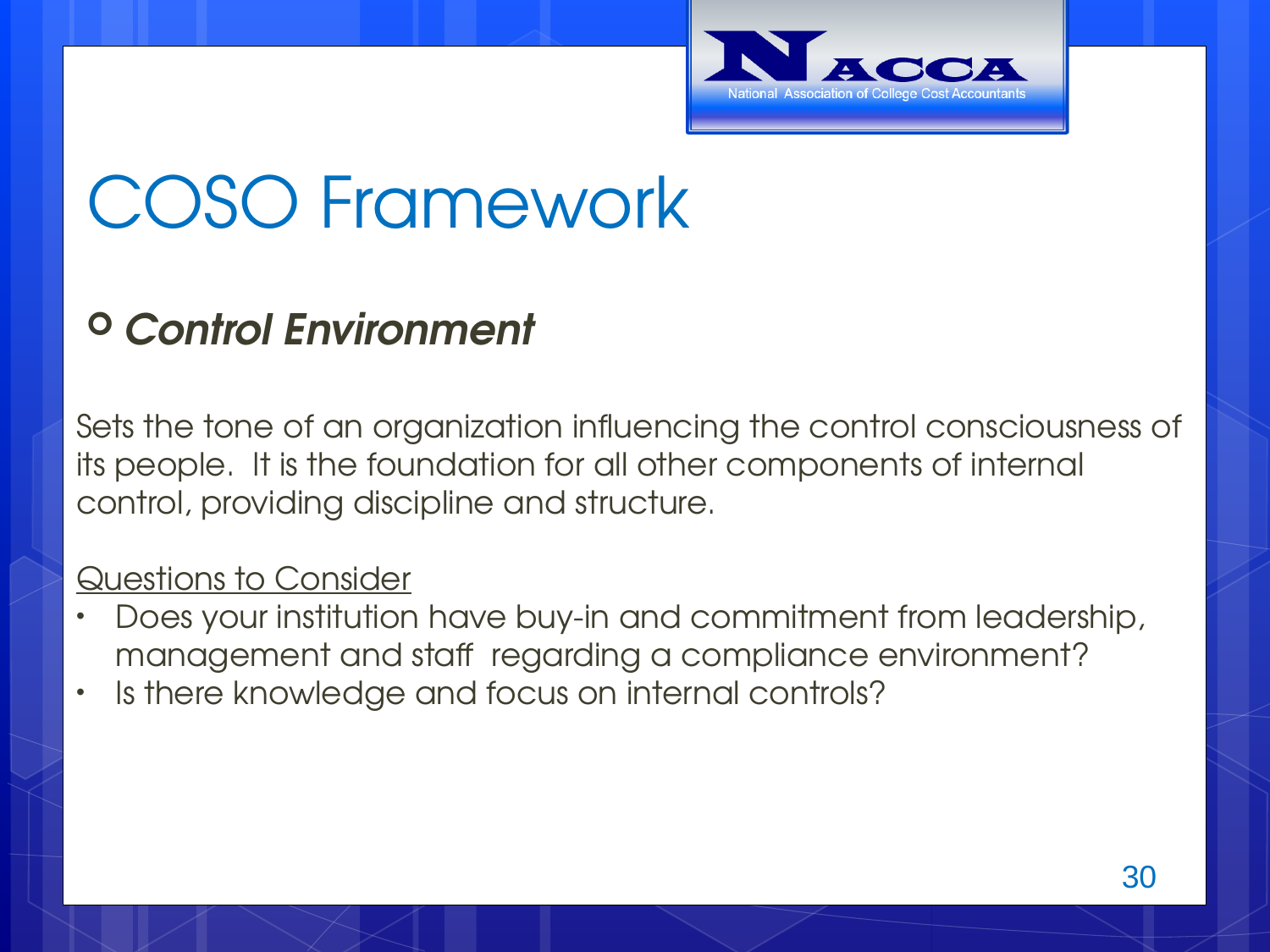

# COSO Framework
Control Environment
Sets the tone of an organization influencing the control consciousness of its people.  It is the foundation for all other components of internal control, providing discipline and structure.

Questions to Consider
Does your institution have buy-in and commitment from leadership, management and staff  regarding a compliance environment?
Is there knowledge and focus on internal controls?